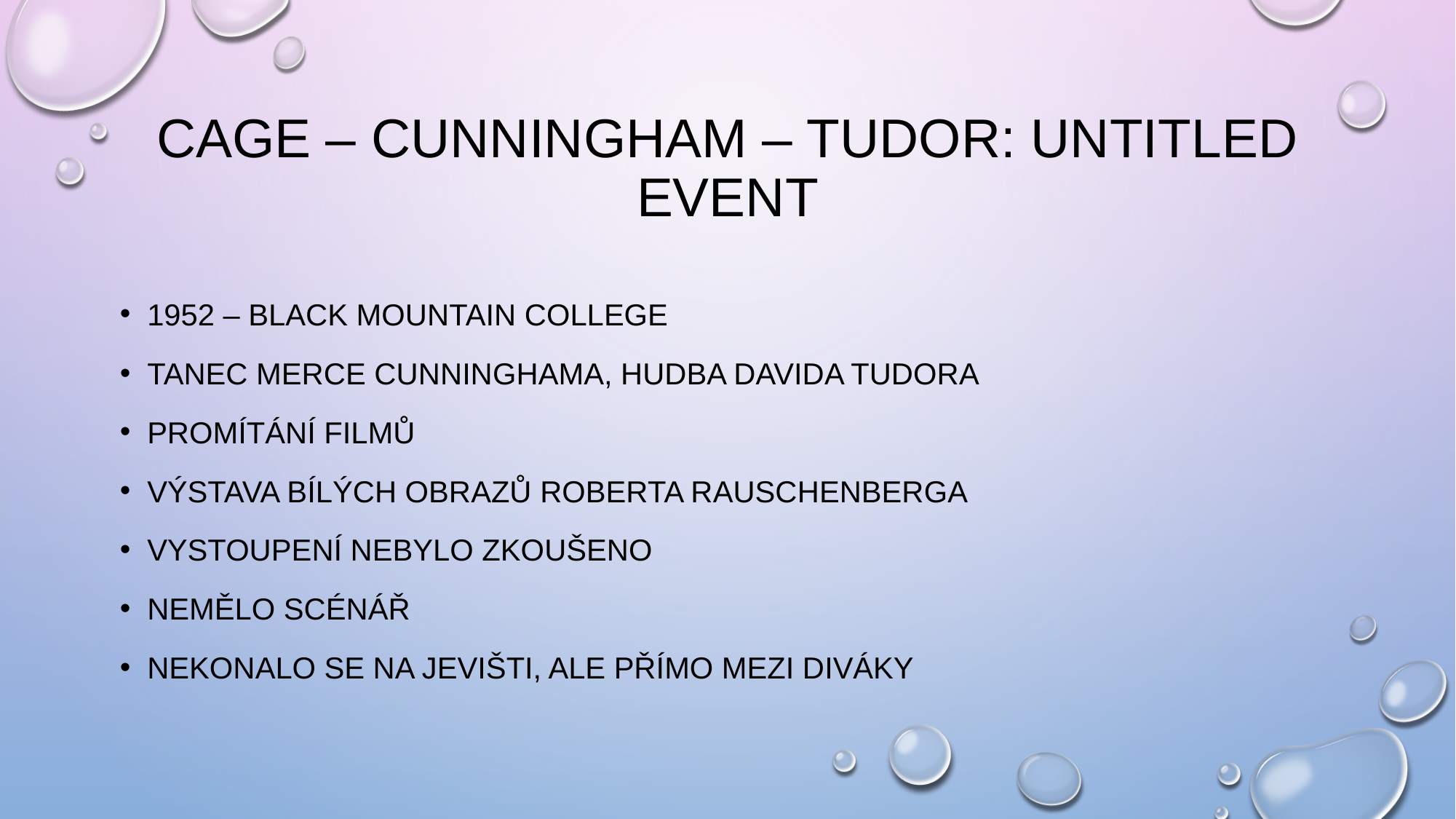

# Cage – cunningham – tudor: untitled event
1952 – black mountain college
Tanec merce Cunninghama, hudba davida tudora
Promítání filmů
Výstava bílých obrazů Roberta rauschenberga
Vystoupení nebylo zkoušeno
Nemělo scénář
Nekonalo se na jevišti, ale přímo mezi diváky